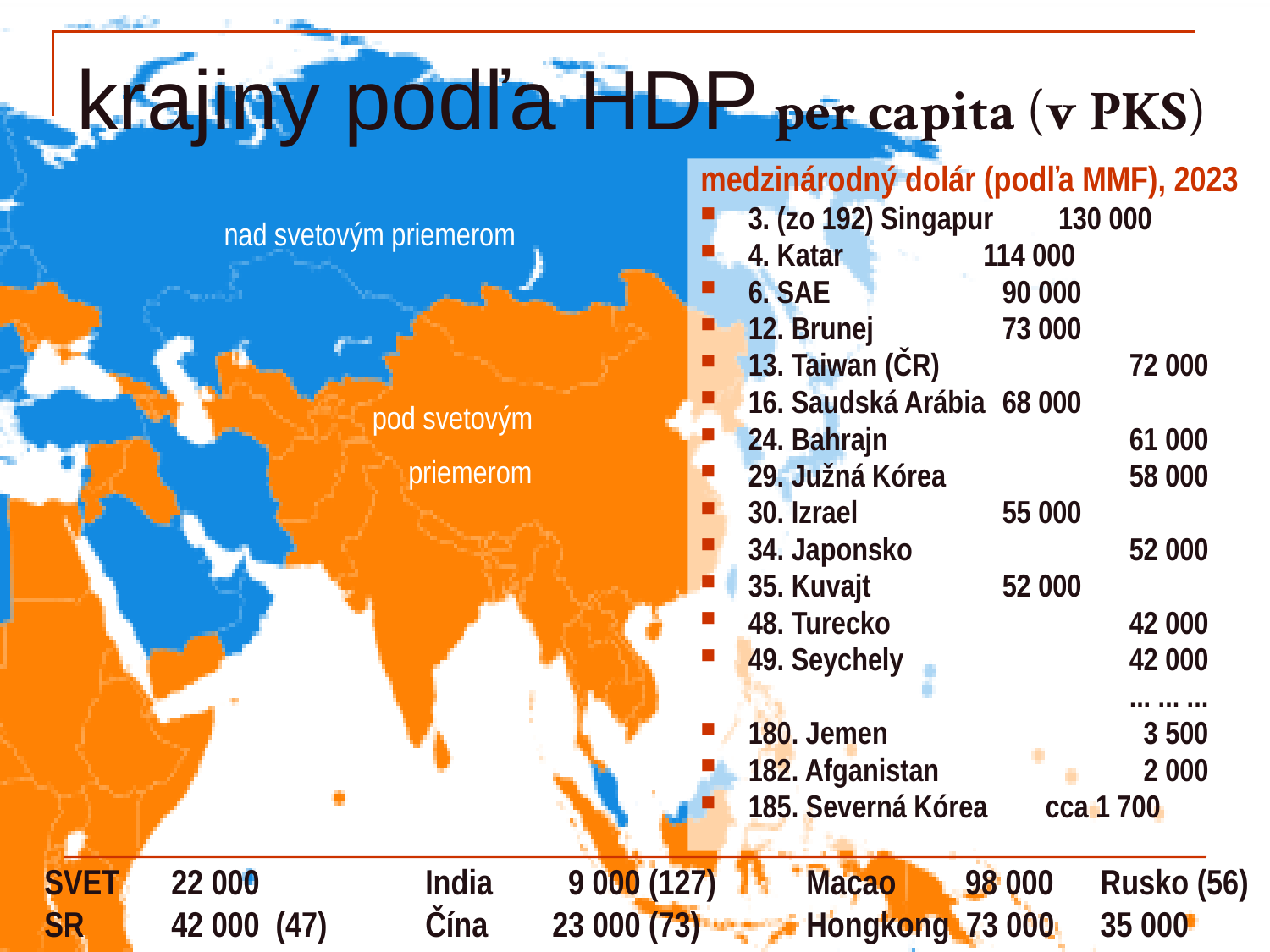

# krajiny podľa HDP per capita (v PKS)
medzinárodný dolár (podľa MMF), 2023
3. (zo 192) Singapur         130 000
4. Katar	               114 000
6. SAE		90 000
12. Brunej		73 000
13. Taiwan (ČR)		72 000
16. Saudská Arábia	68 000
24. Bahrajn		61 000
29. Južná Kórea		58 000
30. Izrael		55 000
34. Japonsko		52 000
35. Kuvajt		52 000
48. Turecko		42 000
49. Seychely 		42 000
				... ... ...
180. Jemen		  3 500
182. Afganistan	   	  2 000
185. Severná Kórea        cca 1 700
nad svetovým priemerom
pod svetovým
     priemerom
SVET  	22 000            	India	  9 000 (127)	Macao	    98 000	     Rusko (56)
SR   	42 000  (47)	Čína	23 000 (73)	Hongkong  73 000	     35 000